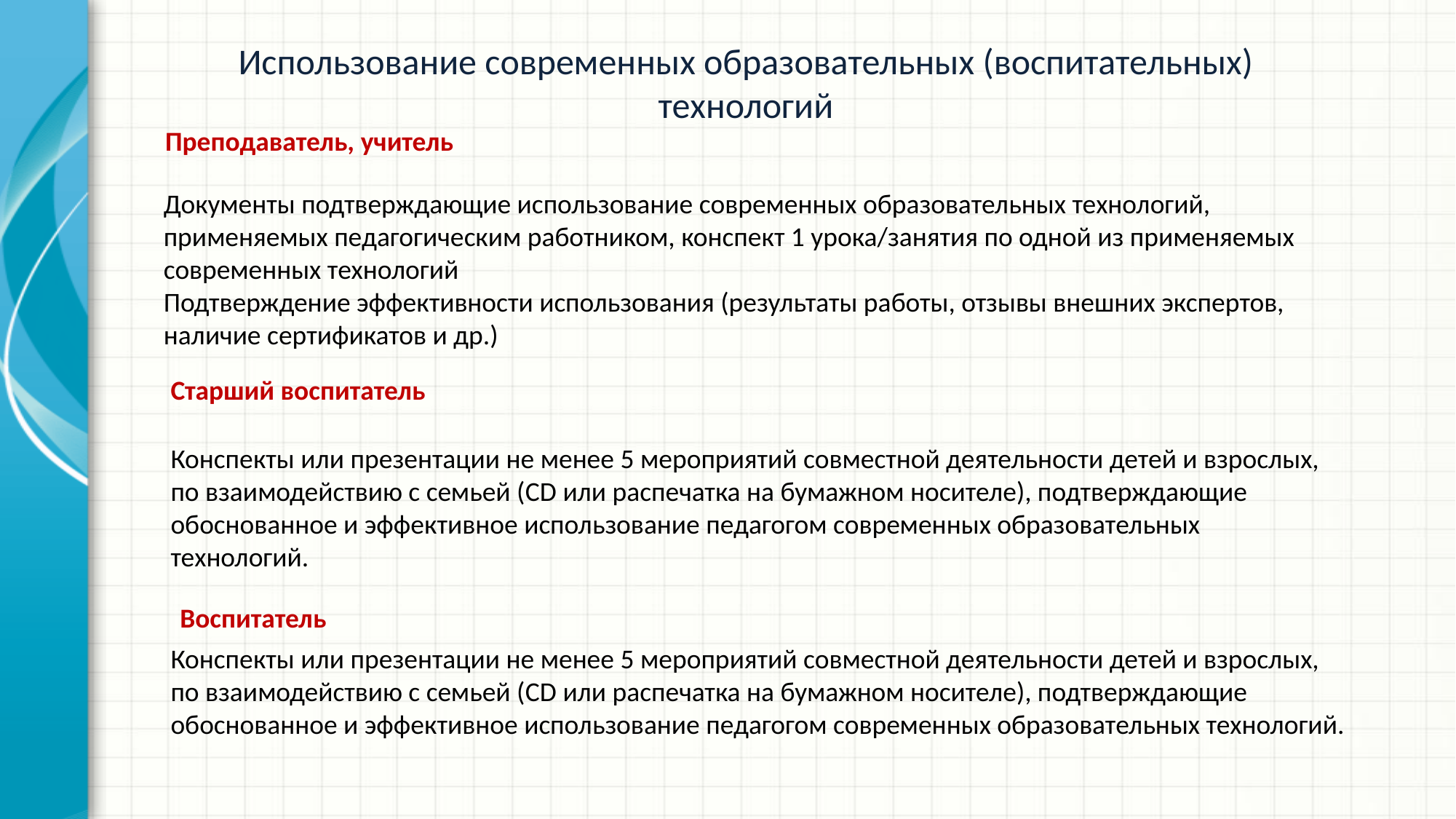

Использование современных образовательных (воспитательных) технологий
Преподаватель, учитель
Документы подтверждающие использование современных образовательных технологий, применяемых педагогическим работником, конспект 1 урока/занятия по одной из применяемых современных технологий
Подтверждение эффективности использования (результаты работы, отзывы внешних экспертов, наличие сертификатов и др.)
Старший воспитатель
Конспекты или презентации не менее 5 мероприятий совместной деятельности детей и взрослых, по взаимодействию с семьей (CD или распечатка на бумажном носителе), подтверждающие обоснованное и эффективное использование педагогом современных образовательных технологий.
Воспитатель
Конспекты или презентации не менее 5 мероприятий совместной деятельности детей и взрослых, по взаимодействию с семьей (CD или распечатка на бумажном носителе), подтверждающие обоснованное и эффективное использование педагогом современных образовательных технологий.